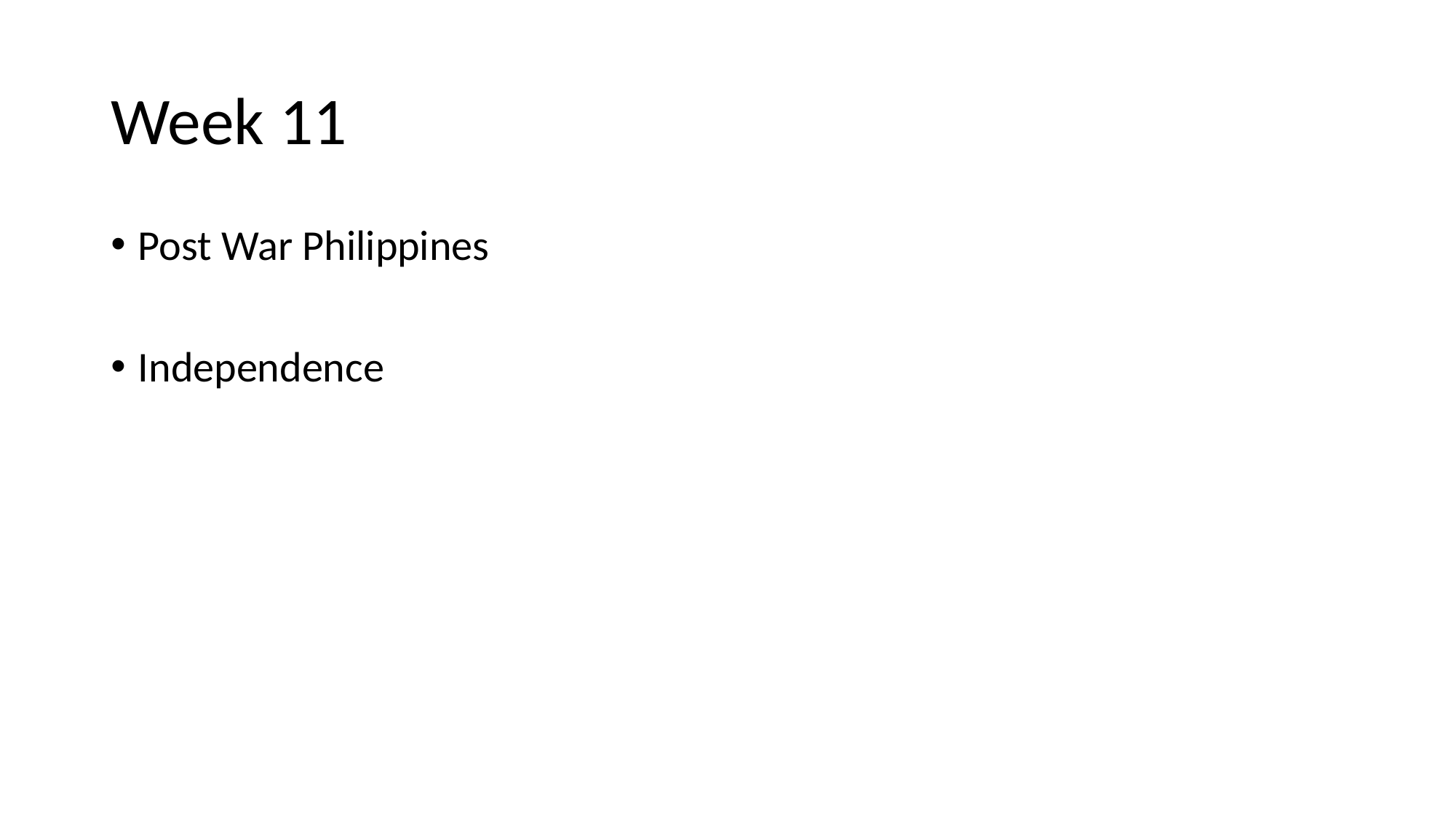

# Week 11
Post War Philippines

Independence